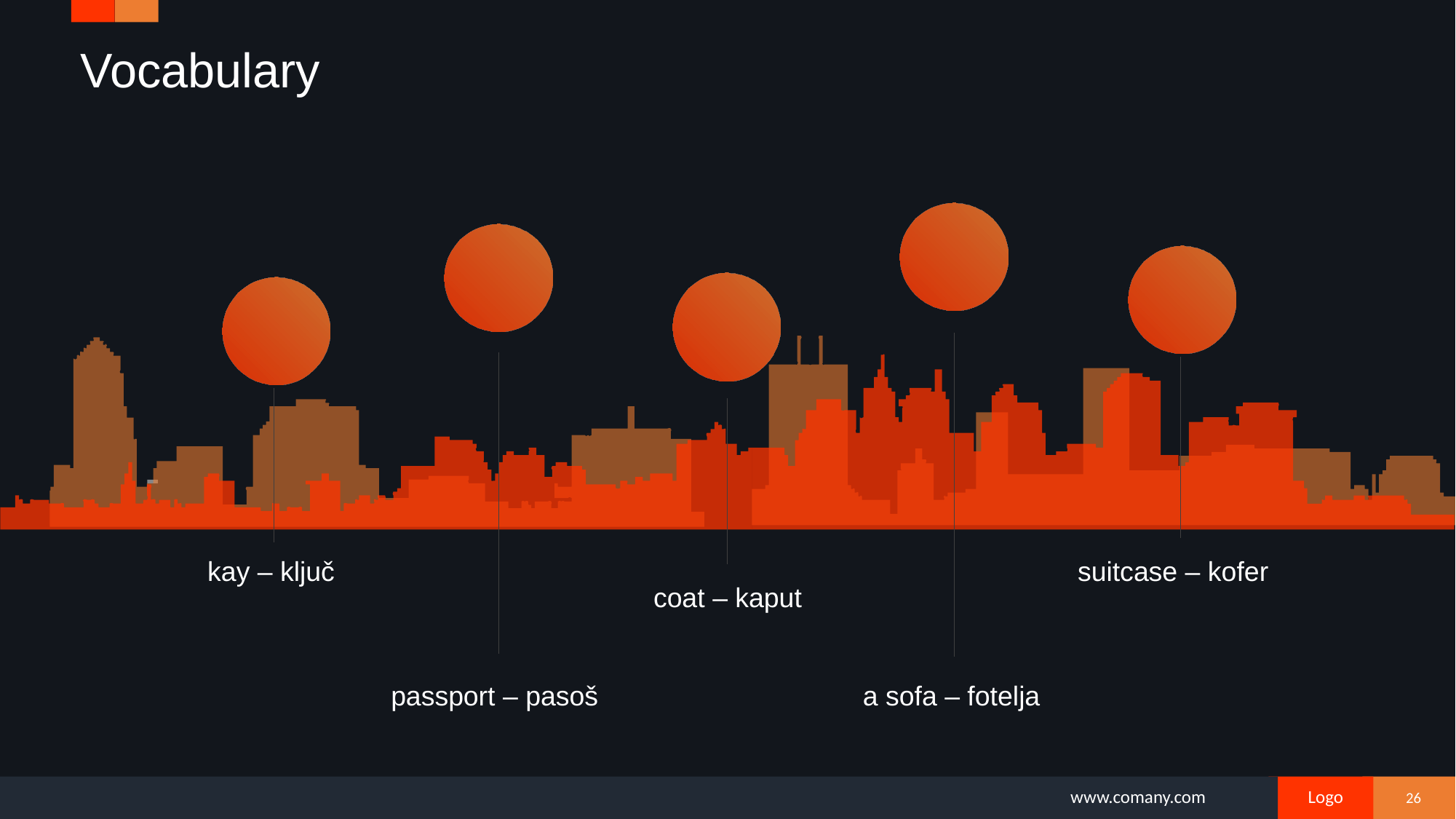

# Vocabulary

kay – ključ
suitcase – kofer
coat – kaput
a sofa – fotelja
passport – pasoš
26